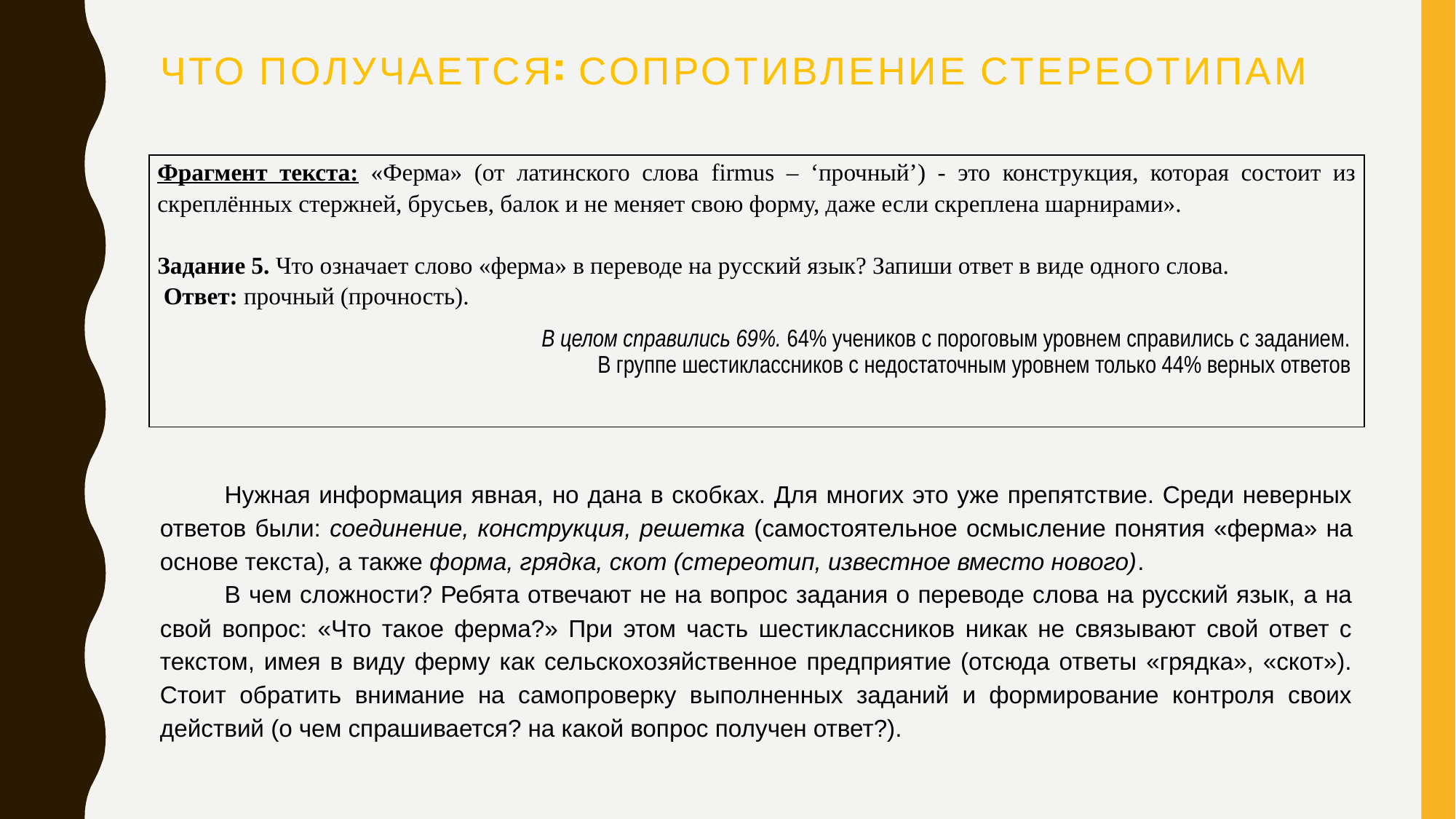

# Что ПОЛУЧАЕТСЯ: СОПРОТИВЛЕНИЕ СТЕРЕОТИПАМ
| Фрагмент текста: «Ферма» (от латинского слова firmus – ‘прочный’) - это конструкция, которая состоит из скреплённых стержней, брусьев, балок и не меняет свою форму, даже если скреплена шарнирами».   Задание 5. Что означает слово «ферма» в переводе на русский язык? Запиши ответ в виде одного слова.  Ответ: прочный (прочность).   В целом справились 69%. 64% учеников с пороговым уровнем справились с заданием. В группе шестиклассников с недостаточным уровнем только 44% верных ответов |
| --- |
Нужная информация явная, но дана в скобках. Для многих это уже препятствие. Среди неверных ответов были: соединение, конструкция, решетка (самостоятельное осмысление понятия «ферма» на основе текста), а также форма, грядка, скот (стереотип, известное вместо нового).
В чем сложности? Ребята отвечают не на вопрос задания о переводе слова на русский язык, а на свой вопрос: «Что такое ферма?» При этом часть шестиклассников никак не связывают свой ответ с текстом, имея в виду ферму как сельскохозяйственное предприятие (отсюда ответы «грядка», «скот»). Стоит обратить внимание на самопроверку выполненных заданий и формирование контроля своих действий (о чем спрашивается? на какой вопрос получен ответ?).